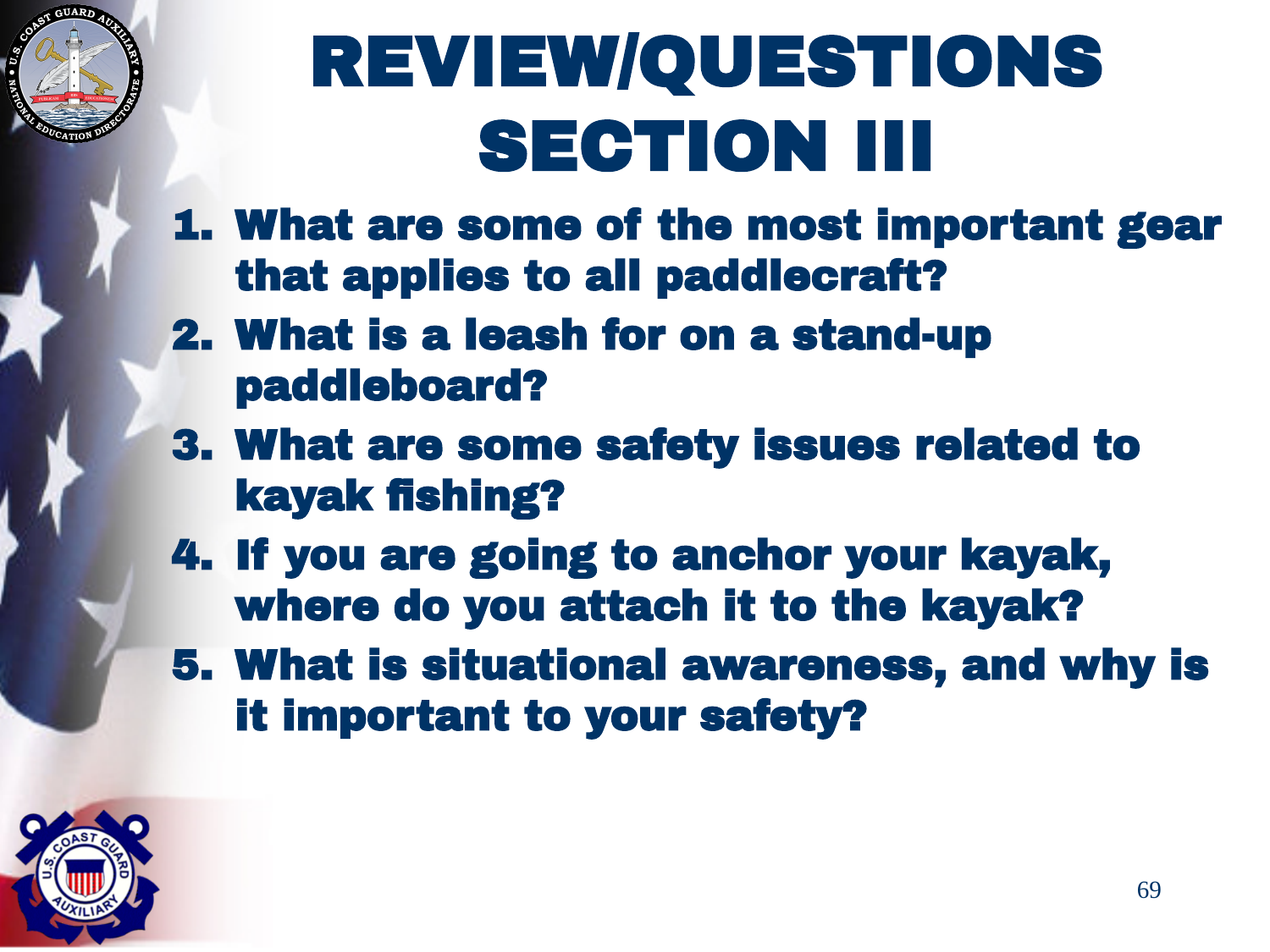

# REVIEW/QUESTIONS SECTION III
What are some of the most important gear that applies to all paddlecraft?
What is a leash for on a stand-up paddleboard?
What are some safety issues related to kayak fishing?
If you are going to anchor your kayak, where do you attach it to the kayak?
What is situational awareness, and why is it important to your safety?

69